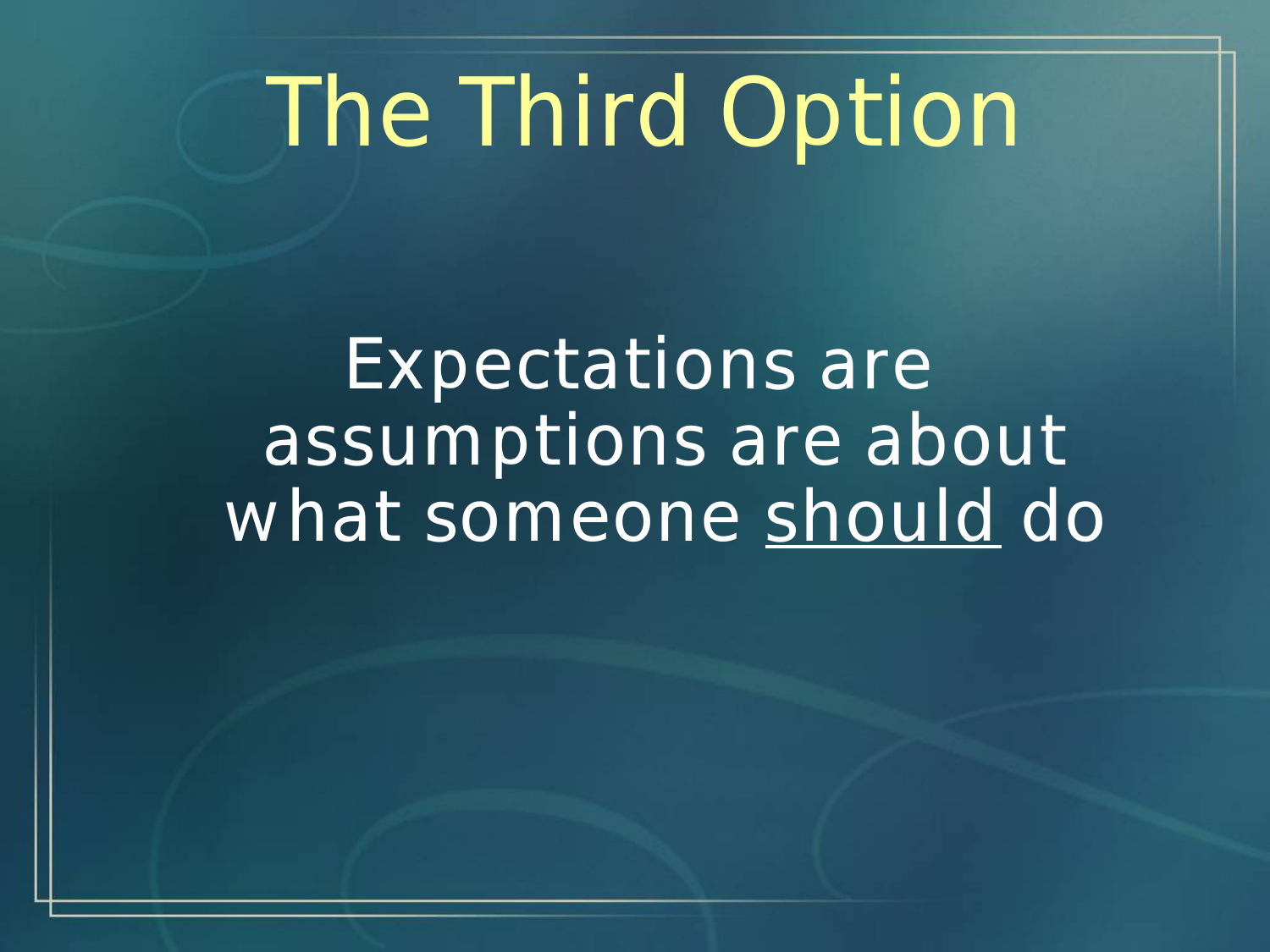

The Third Option
Expectations are assumptions are about what someone should do